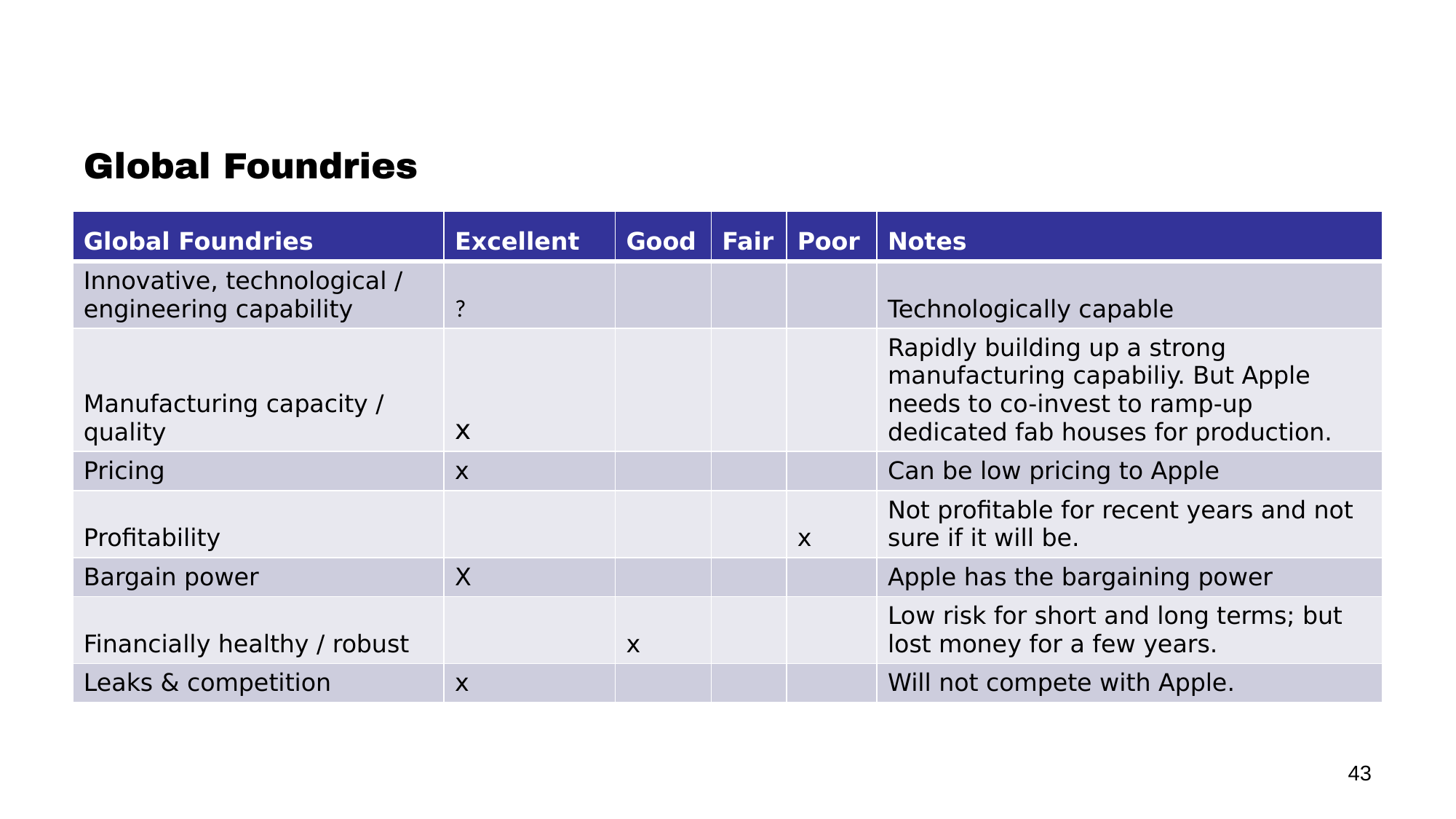

# Global Foundries
| Global Foundries | Excellent | Good | Fair | Poor | Notes |
| --- | --- | --- | --- | --- | --- |
| Innovative, technological / engineering capability | ? |  |  |  | Technologically capable |
| Manufacturing capacity / quality | x |  |  |  | Rapidly building up a strong manufacturing capabiliy. But Apple needs to co-invest to ramp-up dedicated fab houses for production. |
| Pricing | x |  |  |  | Can be low pricing to Apple |
| Profitability |  |  |  | x | Not profitable for recent years and not sure if it will be. |
| Bargain power | X |  |  |  | Apple has the bargaining power |
| Financially healthy / robust |  | x |  |  | Low risk for short and long terms; but lost money for a few years. |
| Leaks & competition | x |  |  |  | Will not compete with Apple. |
43